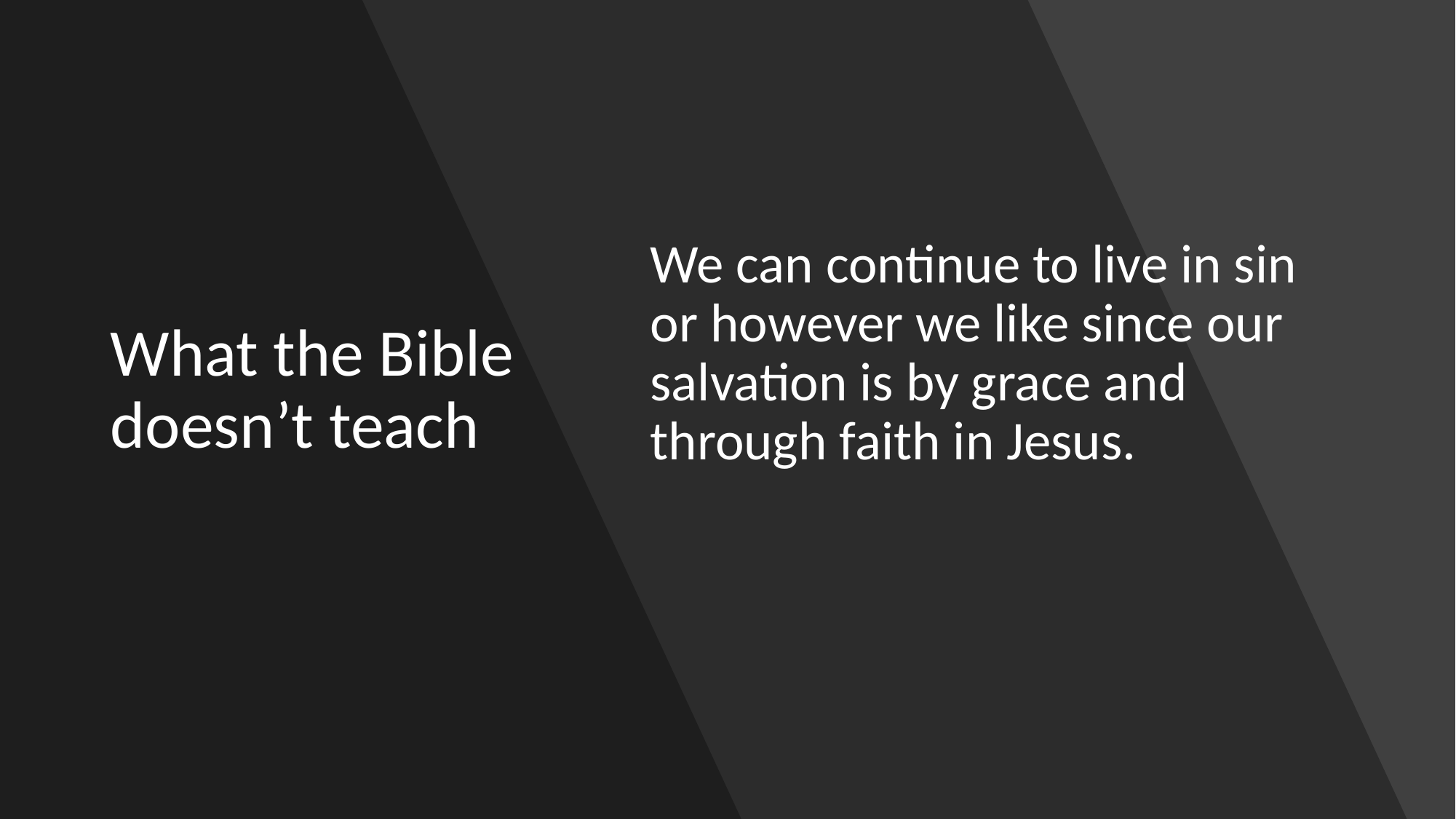

# What the Bible doesn’t teach
We can continue to live in sin or however we like since our salvation is by grace and through faith in Jesus.